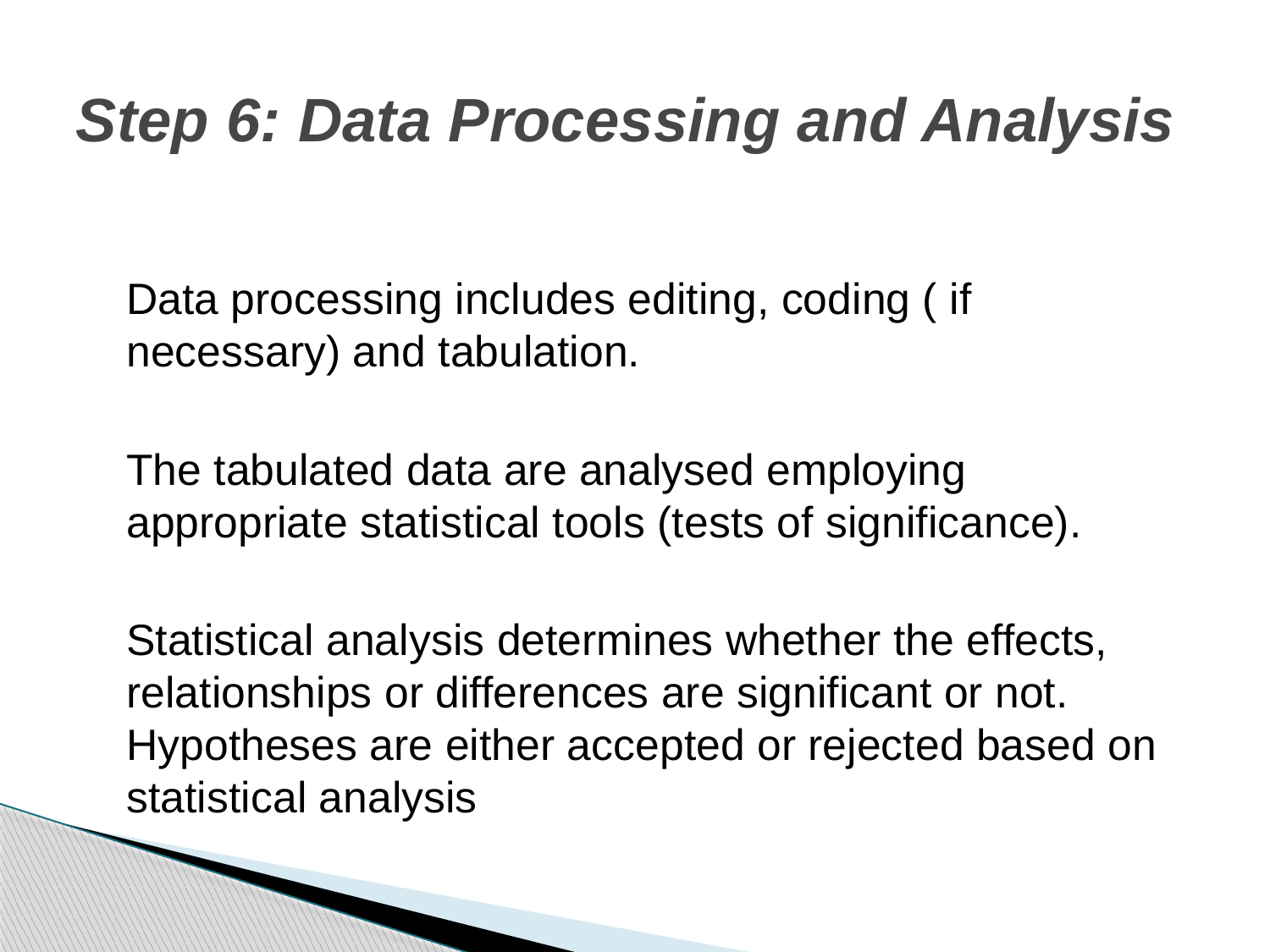

# Step 6: Data Processing and Analysis

	Data processing includes editing, coding ( if necessary) and tabulation.

	The tabulated data are analysed employing appropriate statistical tools (tests of significance).

	Statistical analysis determines whether the effects, relationships or differences are significant or not. Hypotheses are either accepted or rejected based on statistical analysis